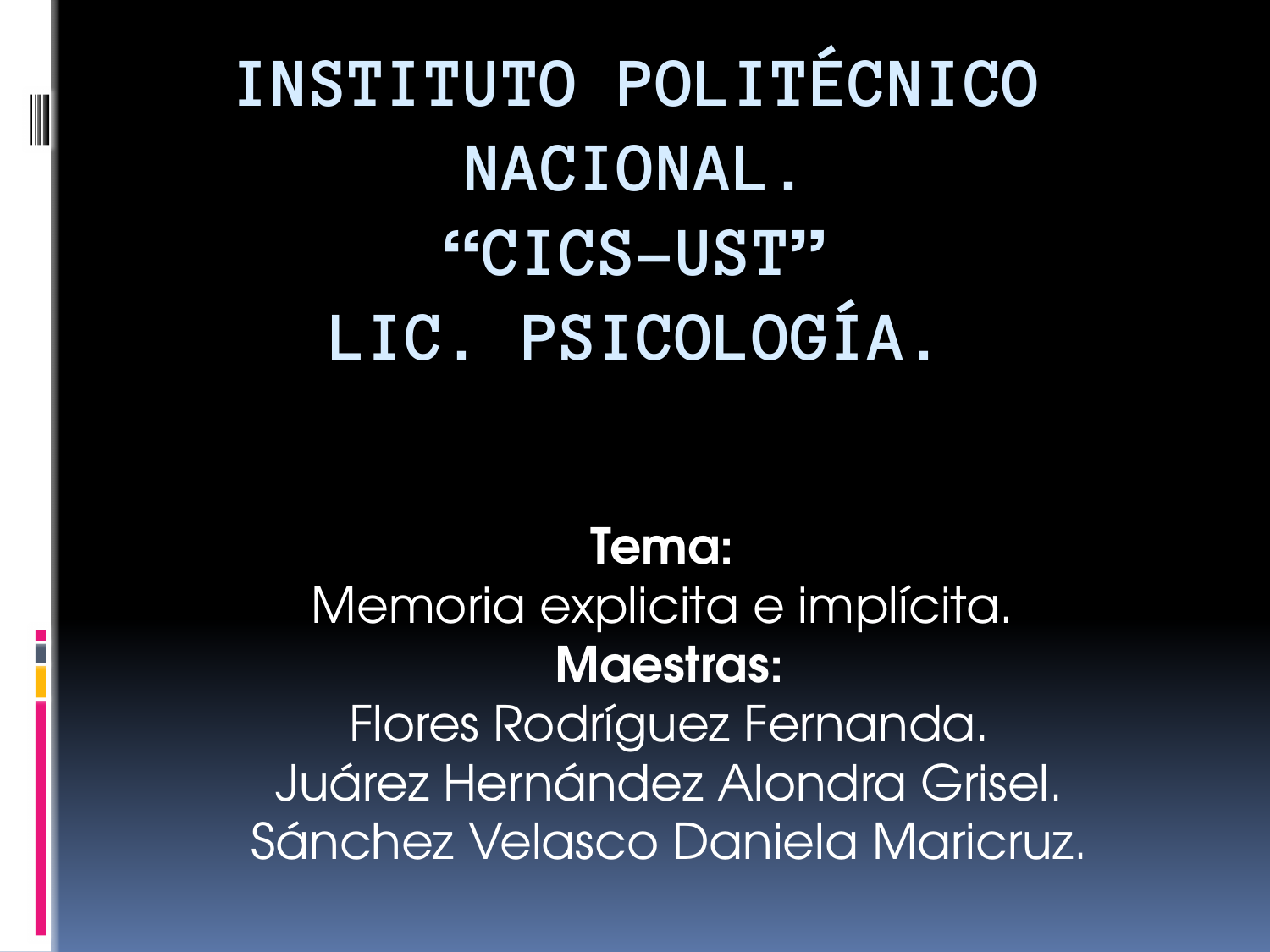

# Instituto politécnico nacional. “cics-ust” Lic. Psicología.
Tema:
Memoria explicita e implícita.
Maestras:
Flores Rodríguez Fernanda.
Juárez Hernández Alondra Grisel.
Sánchez Velasco Daniela Maricruz.